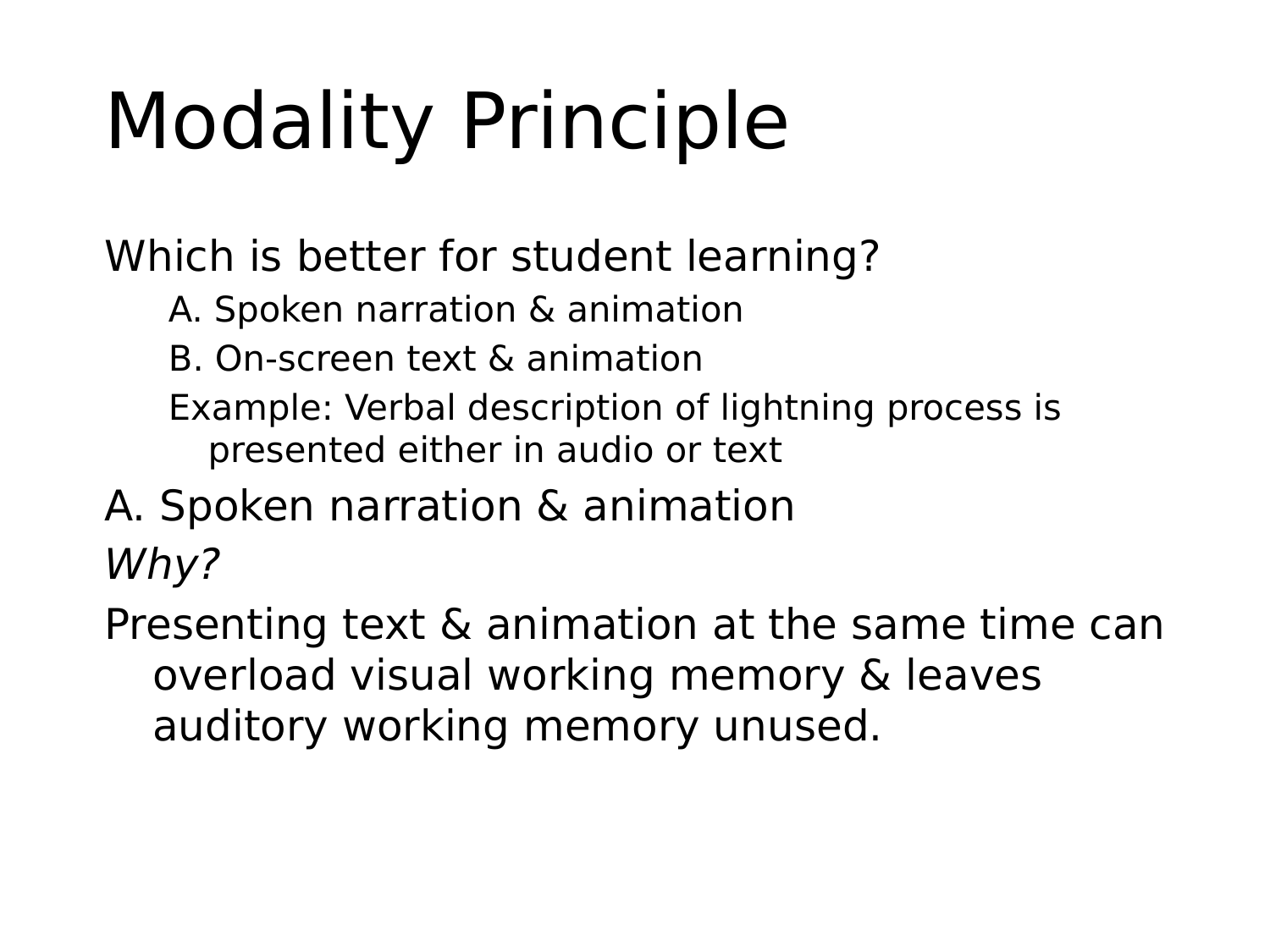

# Modality Principle
Which is better for student learning?
A. Spoken narration & animation
B. On-screen text & animation
Example: Verbal description of lightning process is presented either in audio or text
A. Spoken narration & animation
Why?
Presenting text & animation at the same time can overload visual working memory & leaves auditory working memory unused.